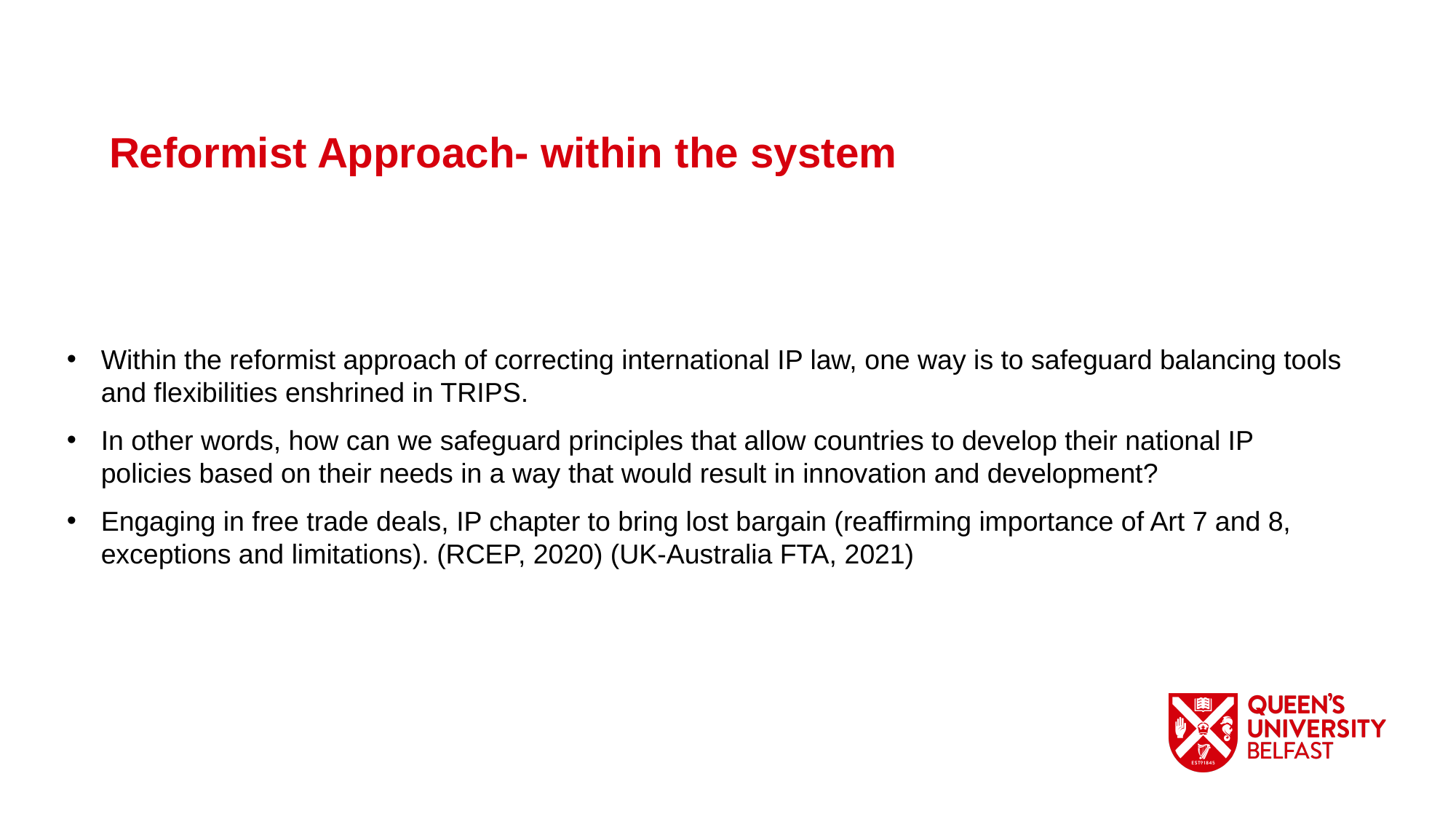

Reformist Approach- within the system

Within the reformist approach of correcting international IP law, one way is to safeguard balancing tools and flexibilities enshrined in TRIPS.
In other words, how can we safeguard principles that allow countries to develop their national IP policies based on their needs in a way that would result in innovation and development?
Engaging in free trade deals, IP chapter to bring lost bargain (reaffirming importance of Art 7 and 8, exceptions and limitations). (RCEP, 2020) (UK-Australia FTA, 2021)